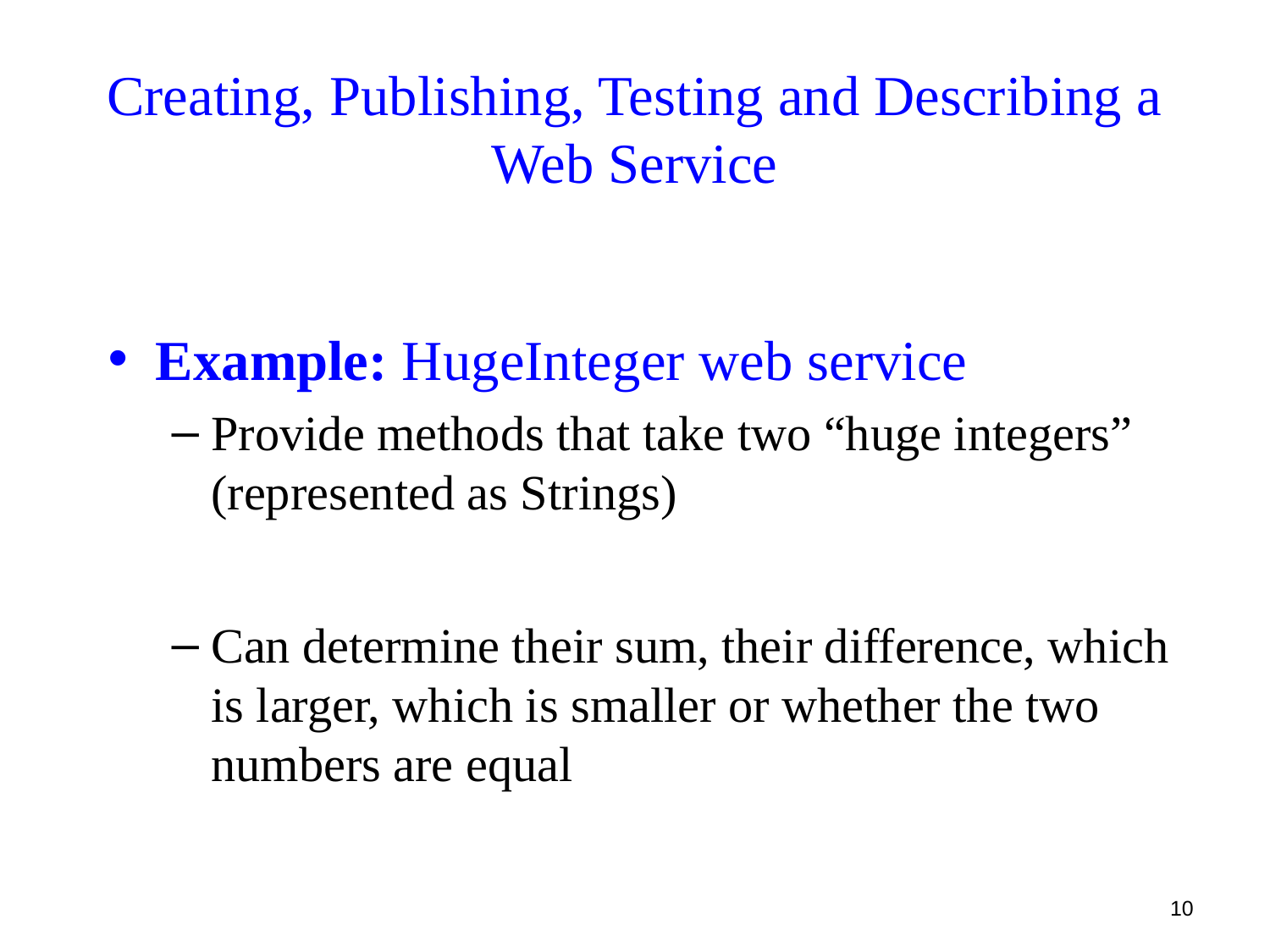

# Creating, Publishing, Testing and Describing a Web Service
Example: HugeInteger web service
Provide methods that take two “huge integers” (represented as Strings)

Can determine their sum, their difference, which is larger, which is smaller or whether the two numbers are equal
10